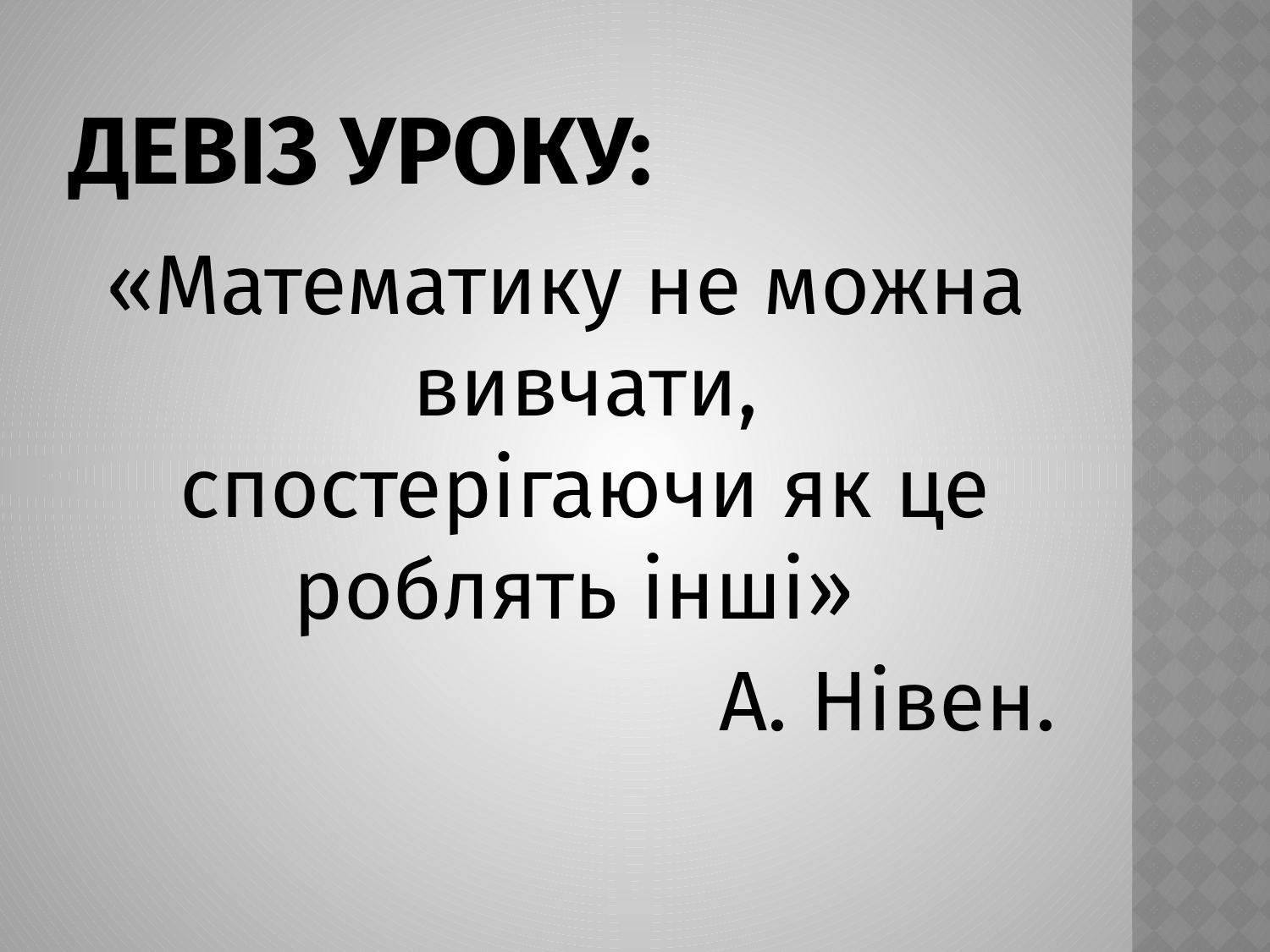

# Девіз уроку:
«Математику не можна вивчати, спостерігаючи як це роблять інші»
А. Нівен.